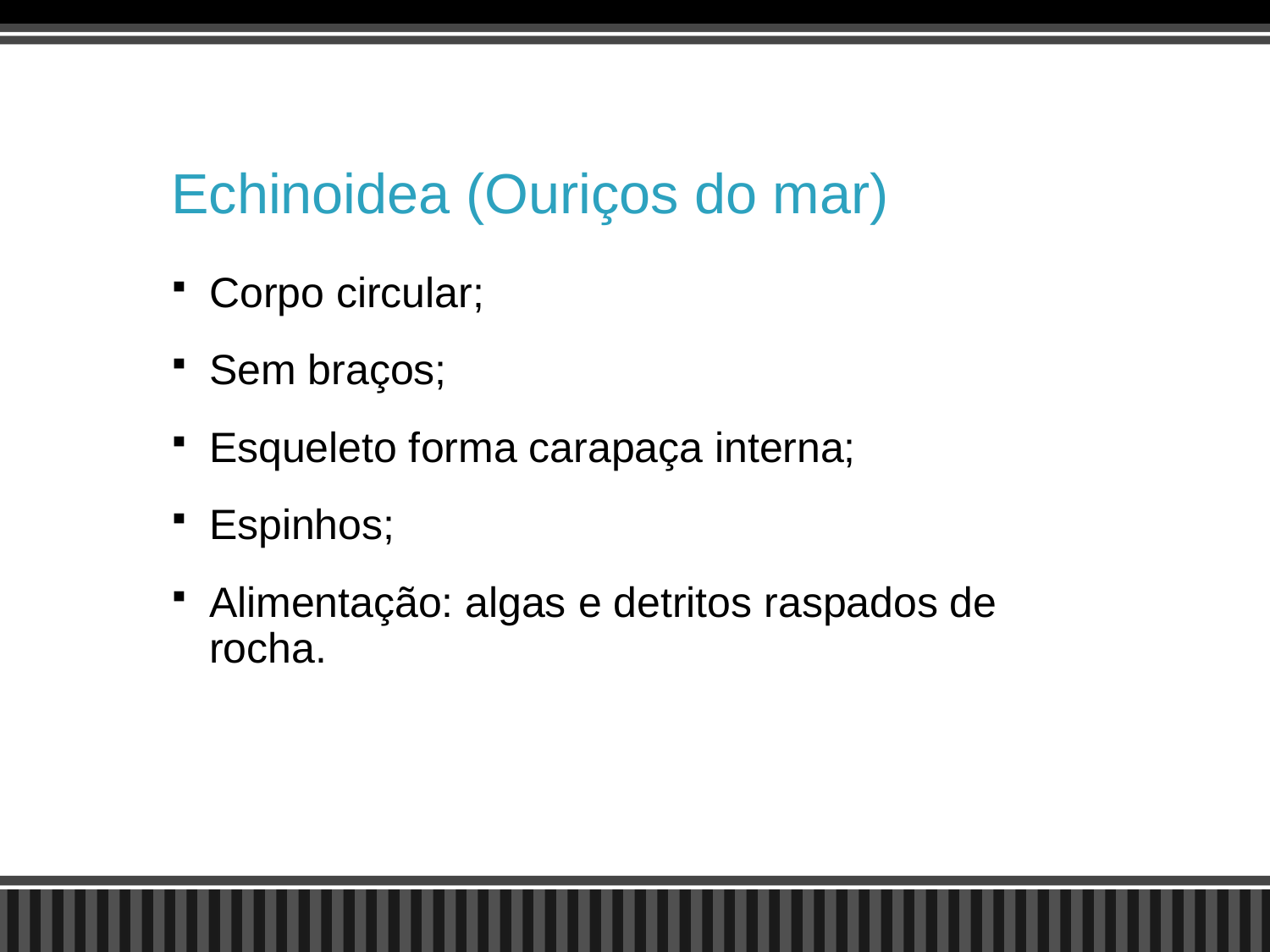

# Echinoidea (Ouriços do mar)
Corpo circular;
Sem braços;
Esqueleto forma carapaça interna;
Espinhos;
Alimentação: algas e detritos raspados de rocha.